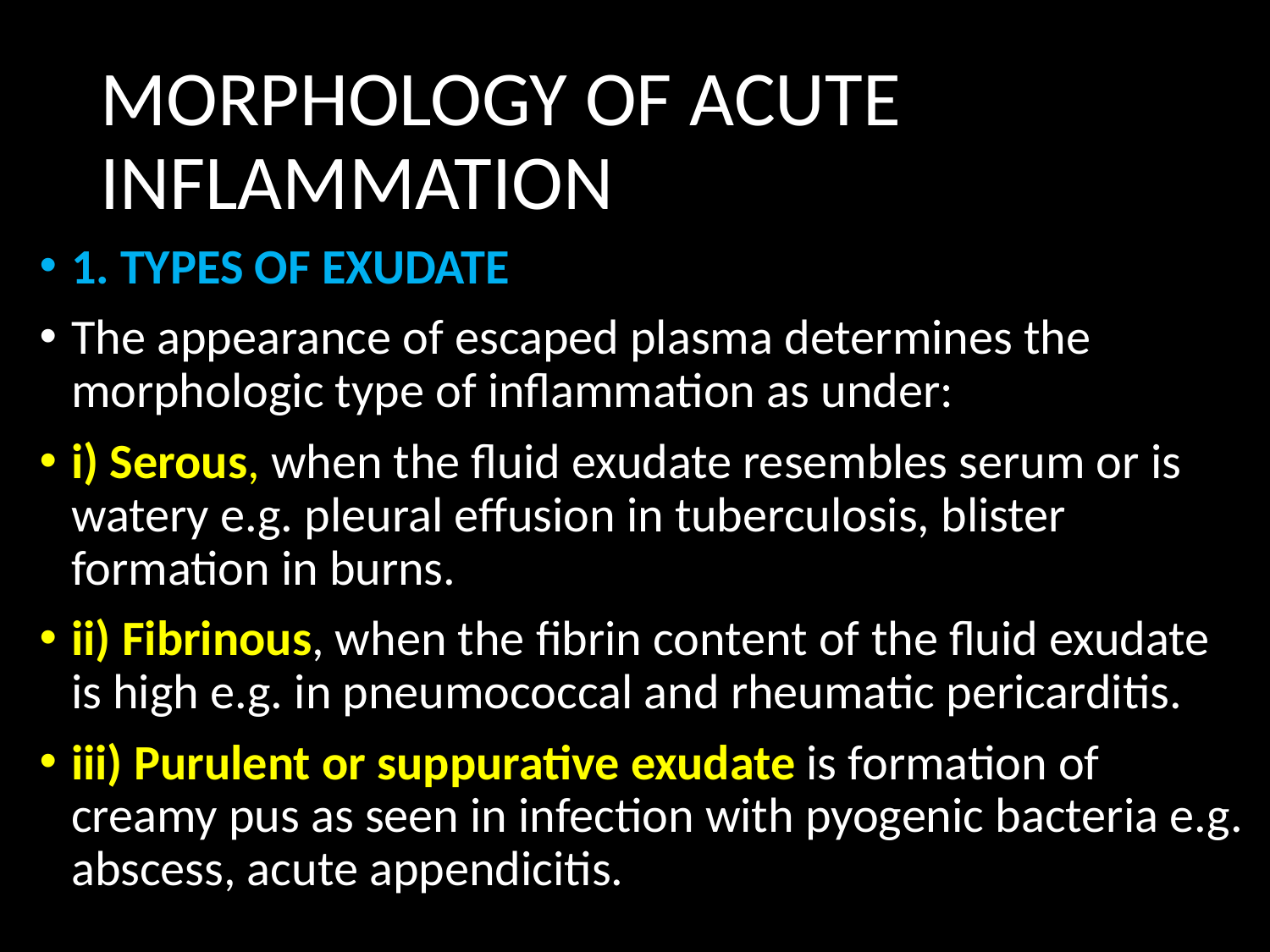

# MORPHOLOGY OF ACUTE INFLAMMATION
1. TYPES OF EXUDATE
The appearance of escaped plasma determines the morphologic type of inflammation as under:
i) Serous, when the fluid exudate resembles serum or is watery e.g. pleural effusion in tuberculosis, blister formation in burns.
ii) Fibrinous, when the fibrin content of the fluid exudate is high e.g. in pneumococcal and rheumatic pericarditis.
iii) Purulent or suppurative exudate is formation of creamy pus as seen in infection with pyogenic bacteria e.g. abscess, acute appendicitis.